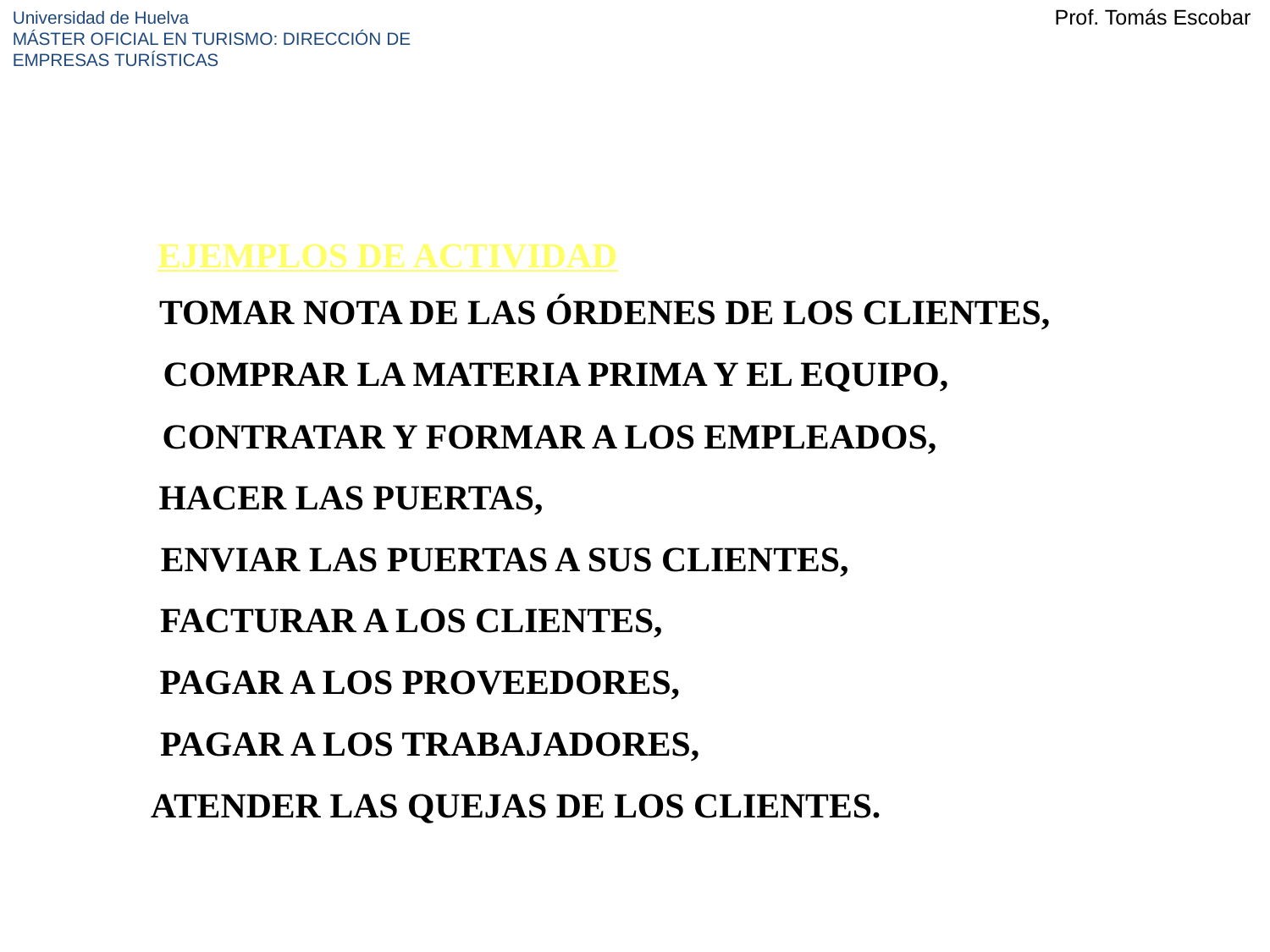

EJEMPLOS DE ACTIVIDAD
TOMAR NOTA DE LAS ÓRDENES DE LOS CLIENTES,

COMPRAR LA MATERIA PRIMA Y EL EQUIPO,

CONTRATAR Y FORMAR A LOS EMPLEADOS,

HACER LAS PUERTAS,

ENVIAR LAS PUERTAS A SUS CLIENTES,

FACTURAR A LOS CLIENTES,

PAGAR A LOS PROVEEDORES,

PAGAR A LOS TRABAJADORES,
    ATENDER LAS QUEJAS DE LOS CLIENTES.